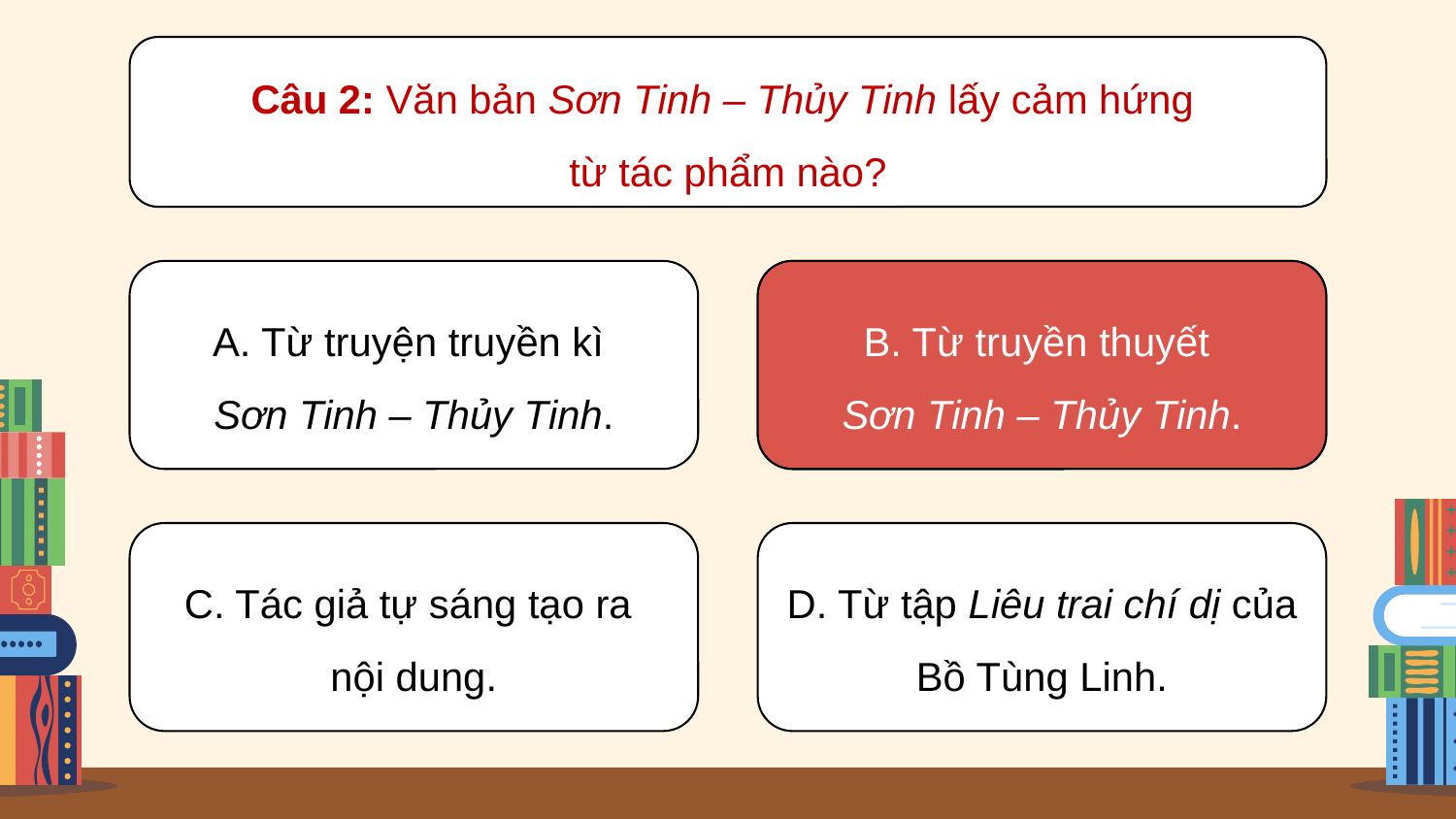

Câu 2: Văn bản Sơn Tinh – Thủy Tinh lấy cảm hứng
từ tác phẩm nào?
A. Từ truyện truyền kì
Sơn Tinh – Thủy Tinh.
B. Từ truyền thuyết
Sơn Tinh – Thủy Tinh.
B. Từ truyền thuyết
Sơn Tinh – Thủy Tinh.
C. Tác giả tự sáng tạo ra
nội dung.
D. Từ tập Liêu trai chí dị của Bồ Tùng Linh.